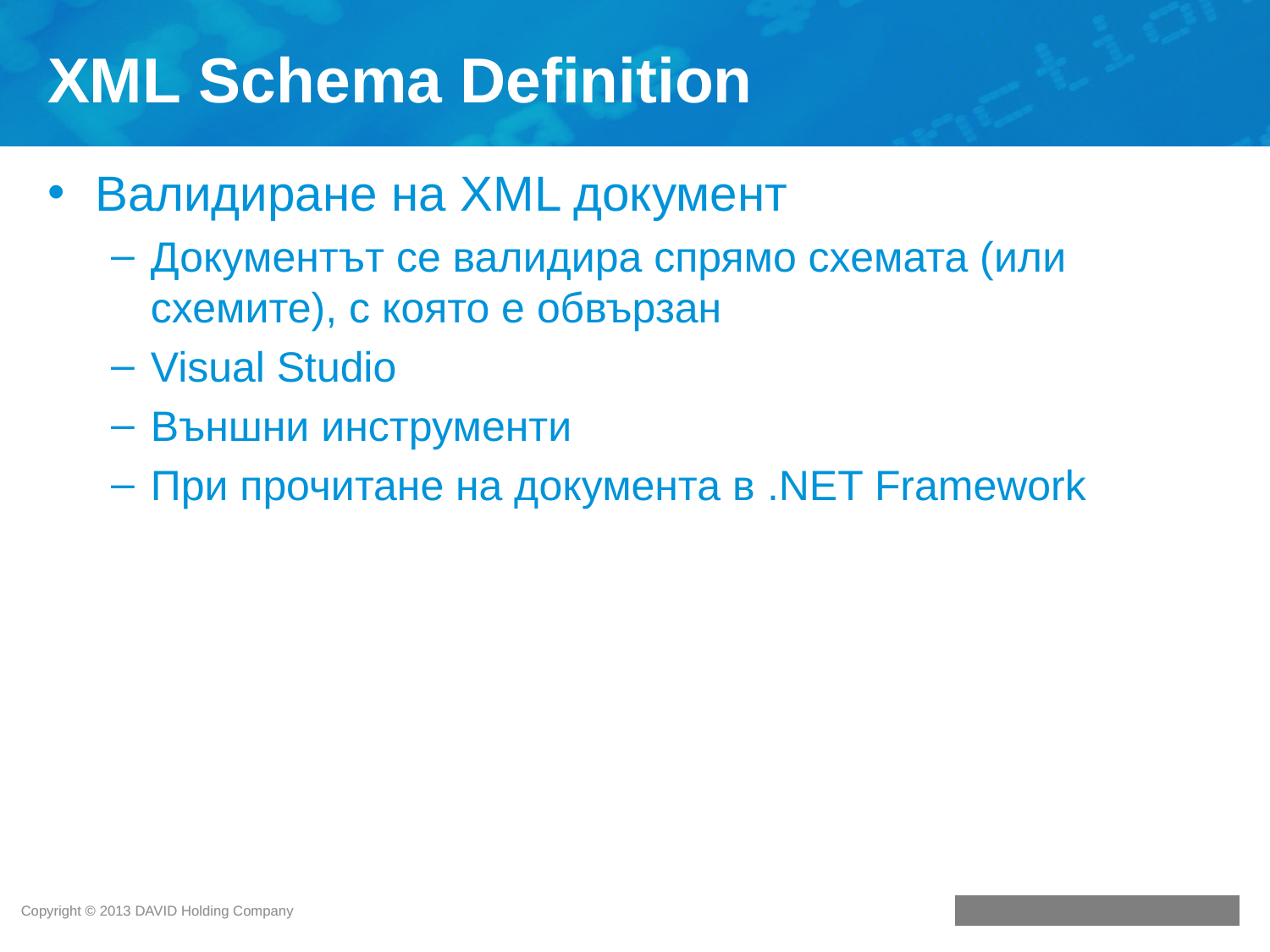

# XML Schema Definition
Валидиране на XML документ
Документът се валидира спрямо схемата (или схемите), с която е обвързан
Visual Studio
Външни инструменти
При прочитане на документа в .NET Framework